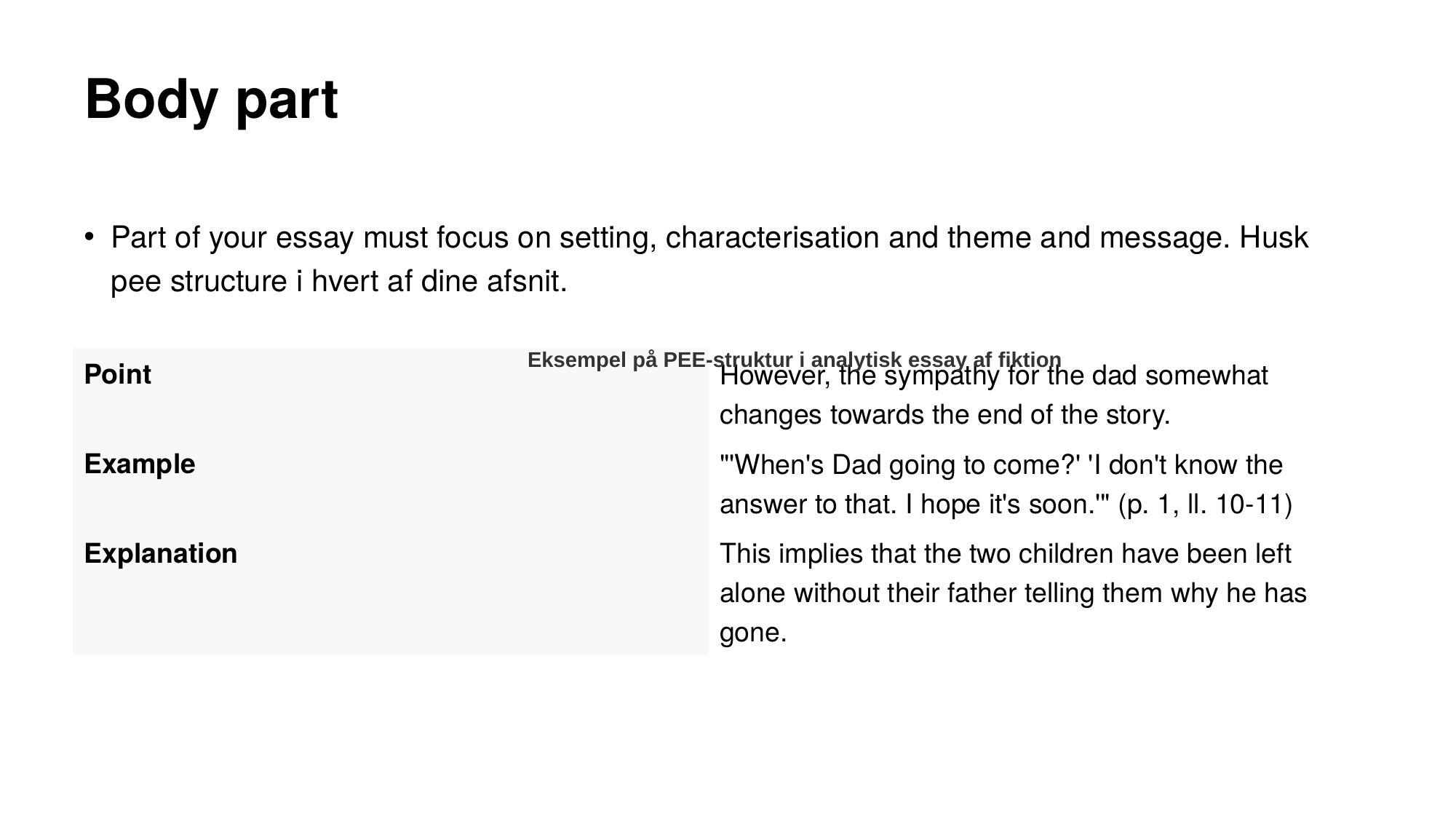

# Body part
Part of your essay must focus on setting, characterisation and theme and message. Husk pee structure i hvert af dine afsnit.

Eksempel på PEE-struktur i analytisk essay af fiktion

| Point | However, the sympathy for the dad somewhat changes towards the end of the story. |
| --- | --- |
| Example | "'When's Dad going to come?' 'I don't know the answer to that. I hope it's soon.'" (p. 1, ll. 10-11) |
| Explanation | This implies that the two children have been left alone without their father telling them why he has gone. |